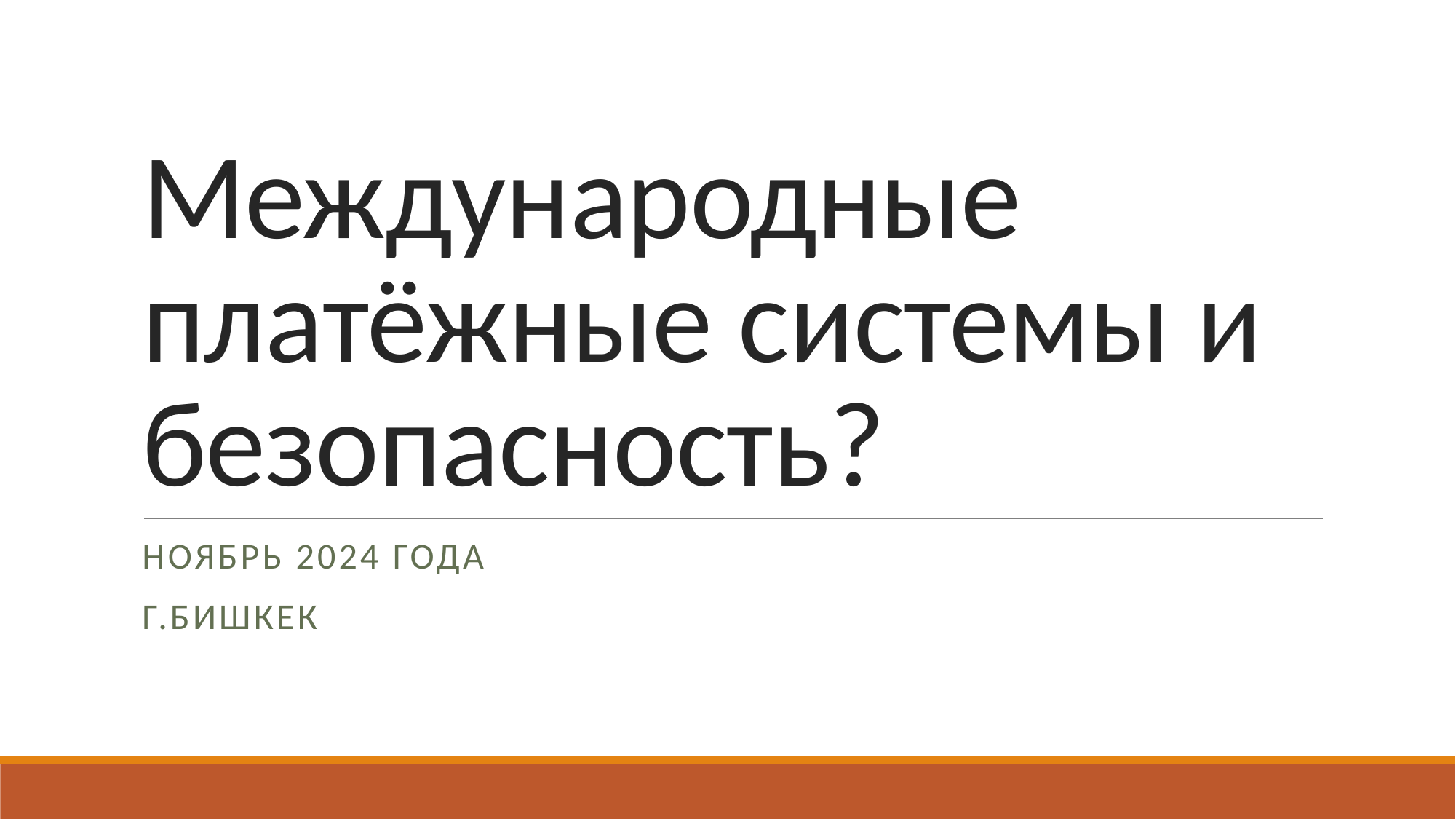

# Международные платёжные системы и  безопасность?
ноябрь 2024 года
Г.Бишкек